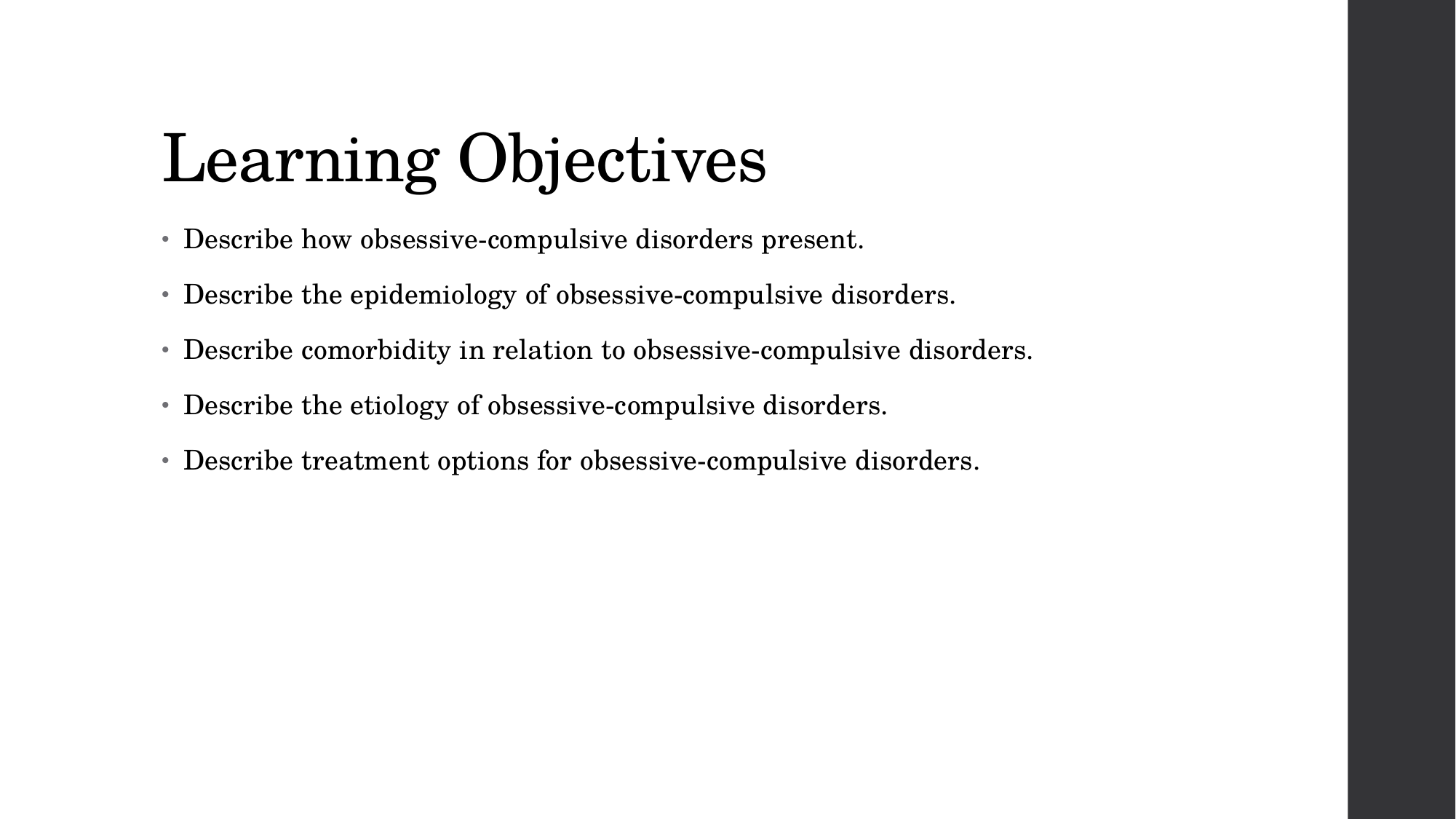

# Learning Objectives
Describe how obsessive-compulsive disorders present.
Describe the epidemiology of obsessive-compulsive disorders.
Describe comorbidity in relation to obsessive-compulsive disorders.
Describe the etiology of obsessive-compulsive disorders.
Describe treatment options for obsessive-compulsive disorders.